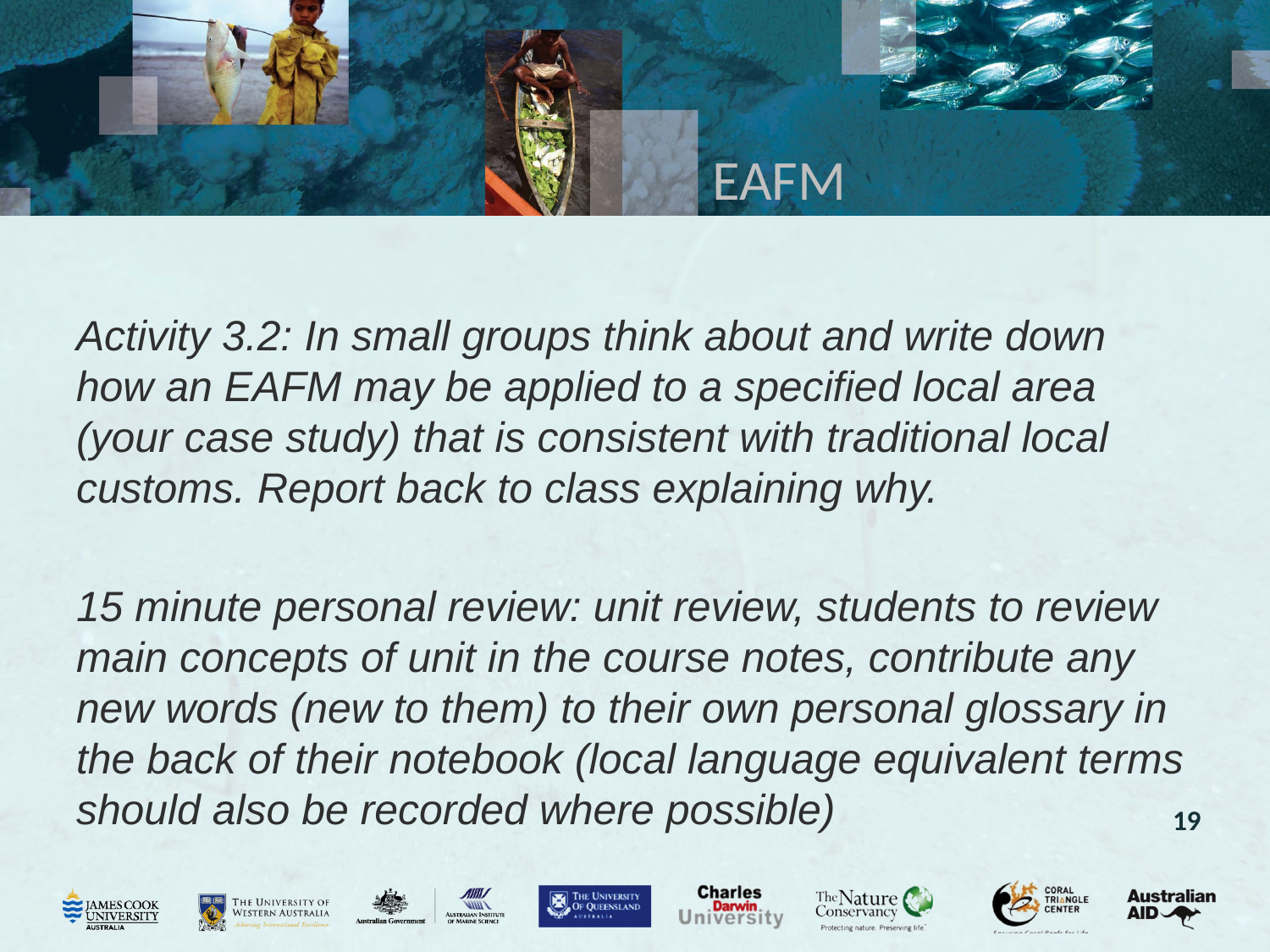

# EAFM

Activity 3.2: In small groups think about and write down how an EAFM may be applied to a specified local area (your case study) that is consistent with traditional local customs. Report back to class explaining why.

15 minute personal review: unit review, students to review main concepts of unit in the course notes, contribute any new words (new to them) to their own personal glossary in the back of their notebook (local language equivalent terms should also be recorded where possible)